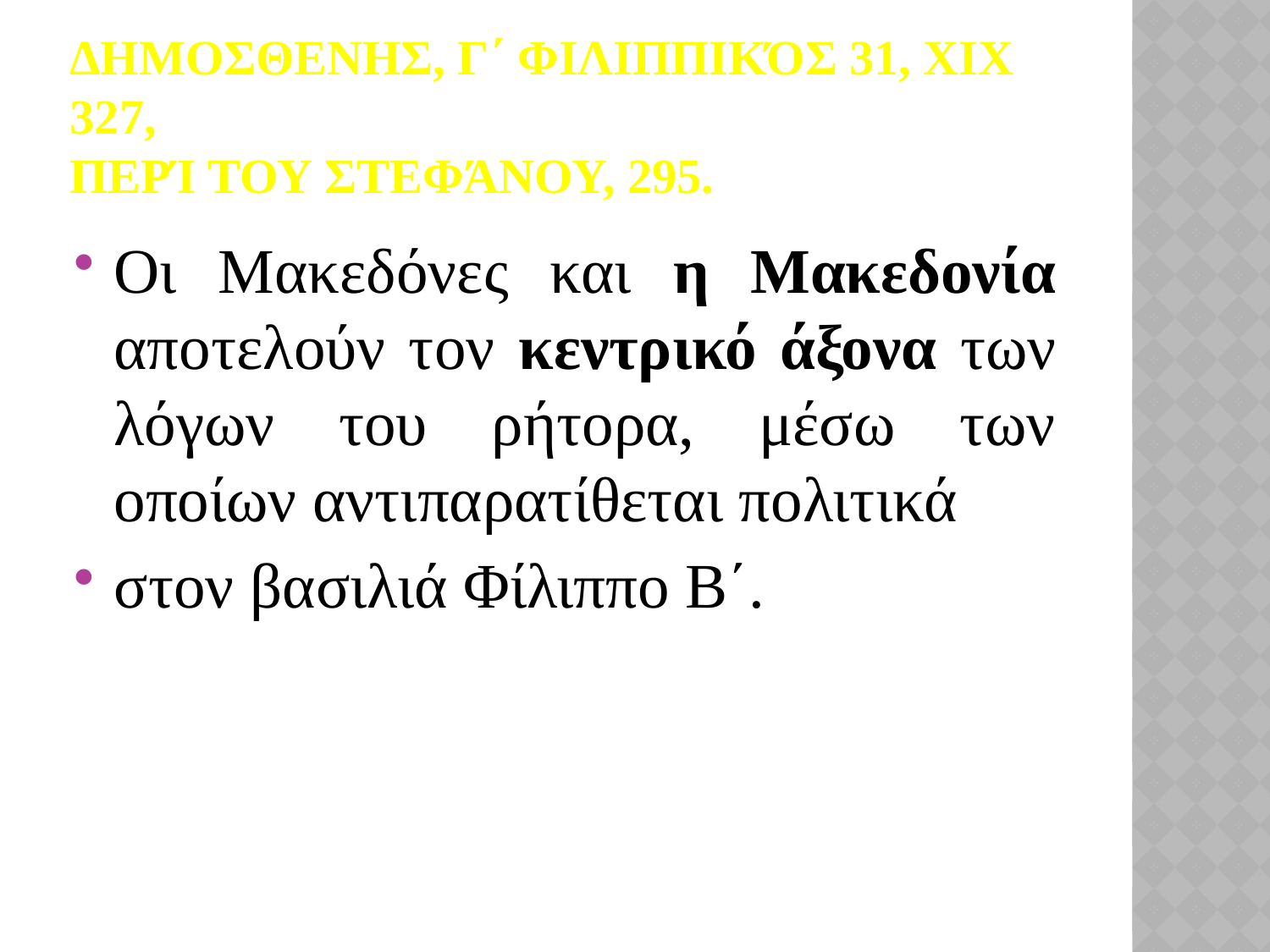

# Δημοσθενησ, Γ΄ ΦιλιππικόΣ 31, ΧΙΧ 327, Περί του στεφάνου, 295.
Οι Μακεδόνες και η Μακεδονία αποτελούν τον κεντρικό άξονα των λόγων του ρήτορα, μέσω των οποίων αντιπαρατίθεται πολιτικά
στον βασιλιά Φίλιππο Β΄.